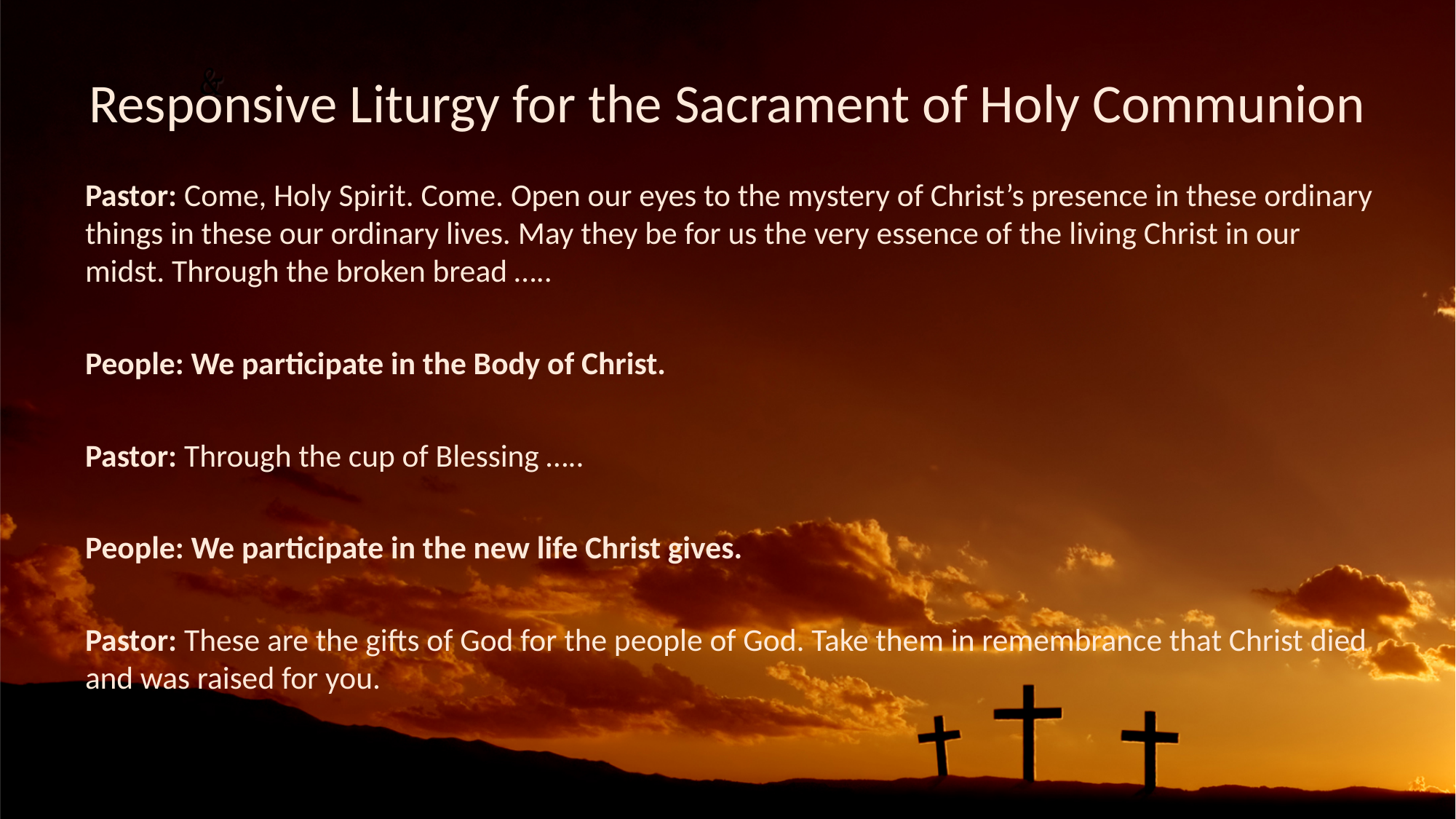

Responsive Liturgy for the Sacrament of Holy Communion
Pastor: Come, Holy Spirit. Come. Open our eyes to the mystery of Christ’s presence in these ordinary things in these our ordinary lives. May they be for us the very essence of the living Christ in our midst. Through the broken bread …..

People: We participate in the Body of Christ.

Pastor: Through the cup of Blessing …..

People: We participate in the new life Christ gives.

Pastor: These are the gifts of God for the people of God. Take them in remembrance that Christ died and was raised for you.